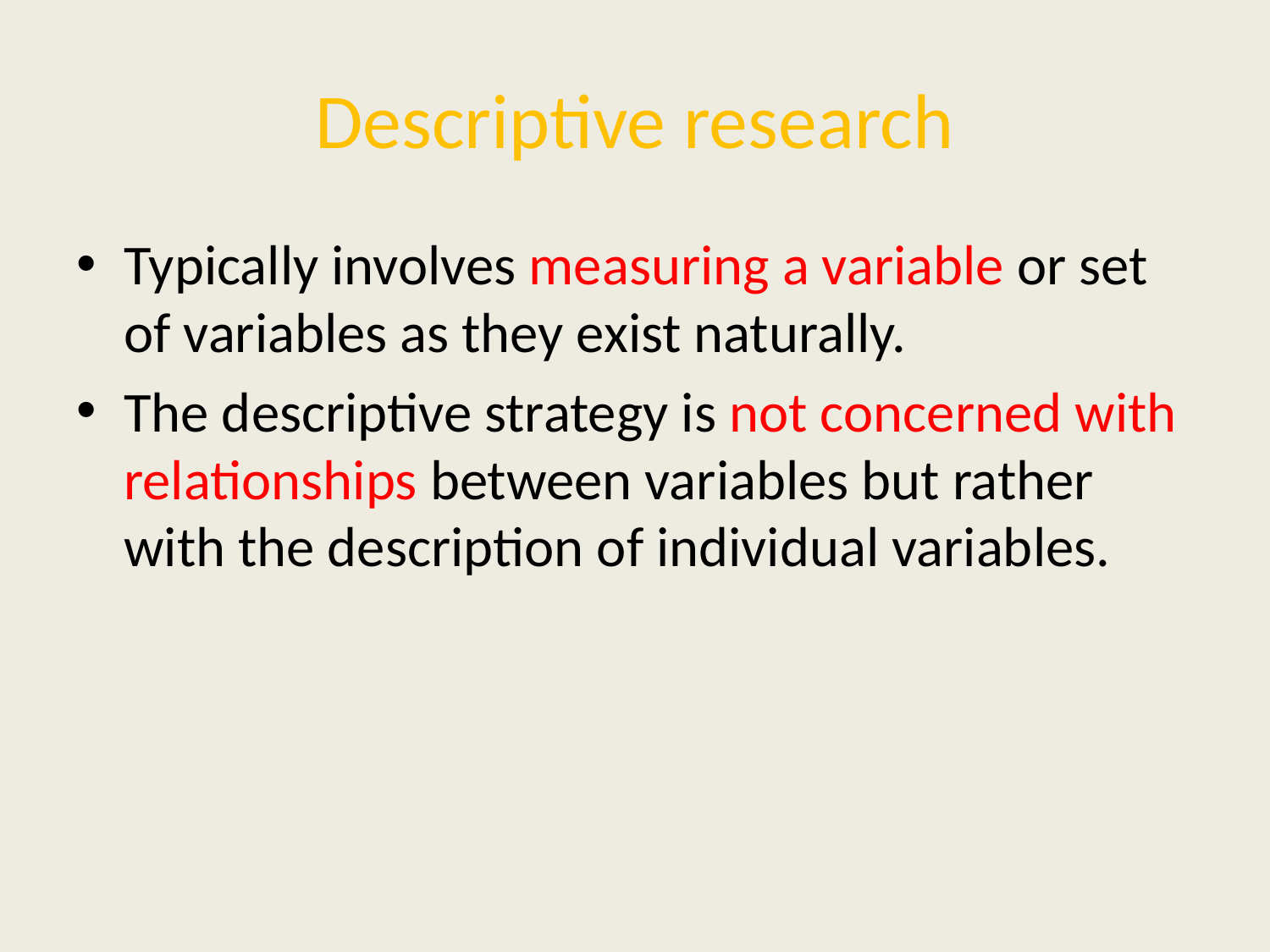

# Descriptive research
Typically involves measuring a variable or set of variables as they exist naturally.
The descriptive strategy is not concerned with relationships between variables but rather with the description of individual variables.